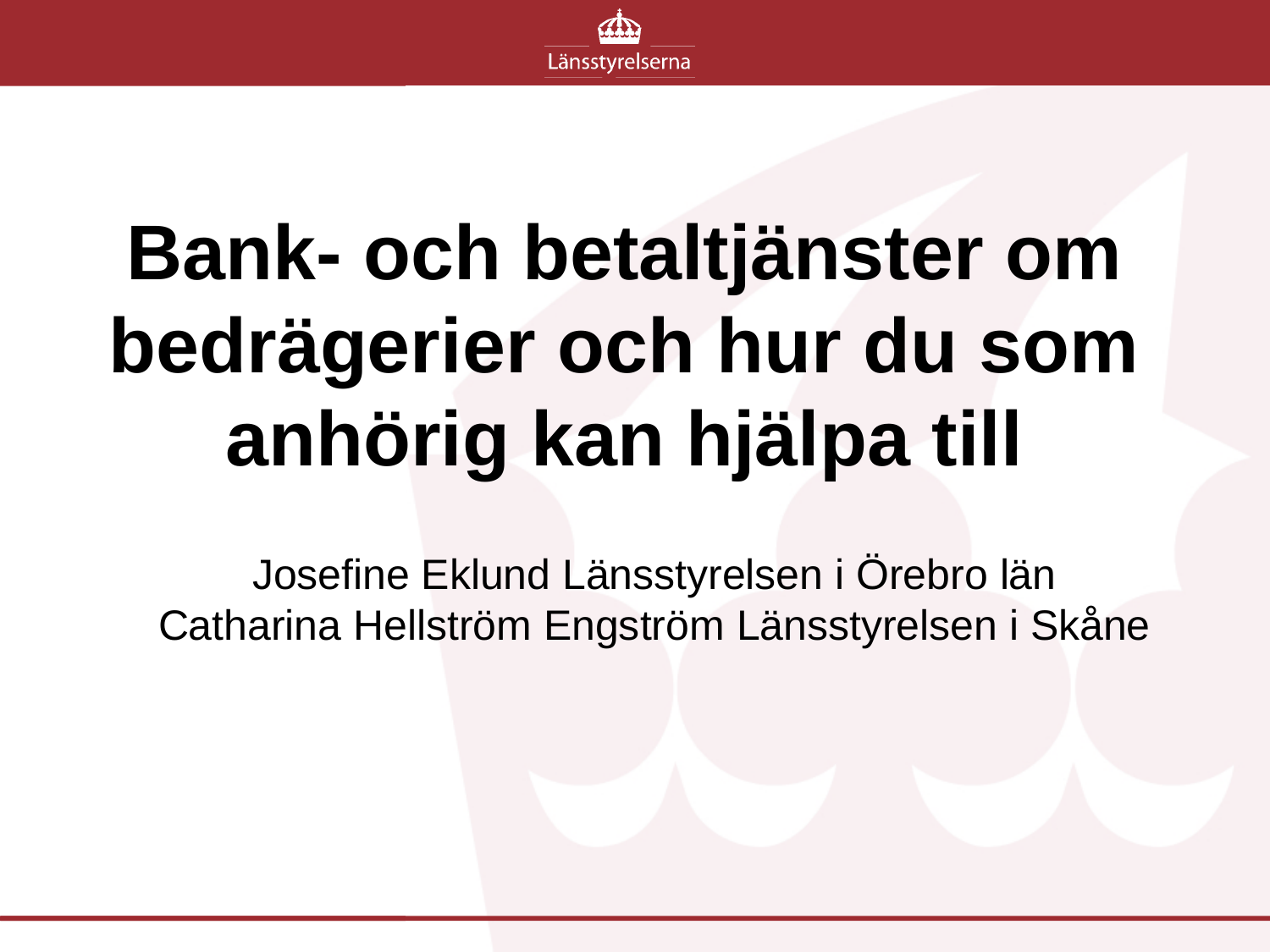

# Bank- och betaltjänster om bedrägerier och hur du som anhörig kan hjälpa till
Josefine Eklund Länsstyrelsen i Örebro län
Catharina Hellström Engström Länsstyrelsen i Skåne